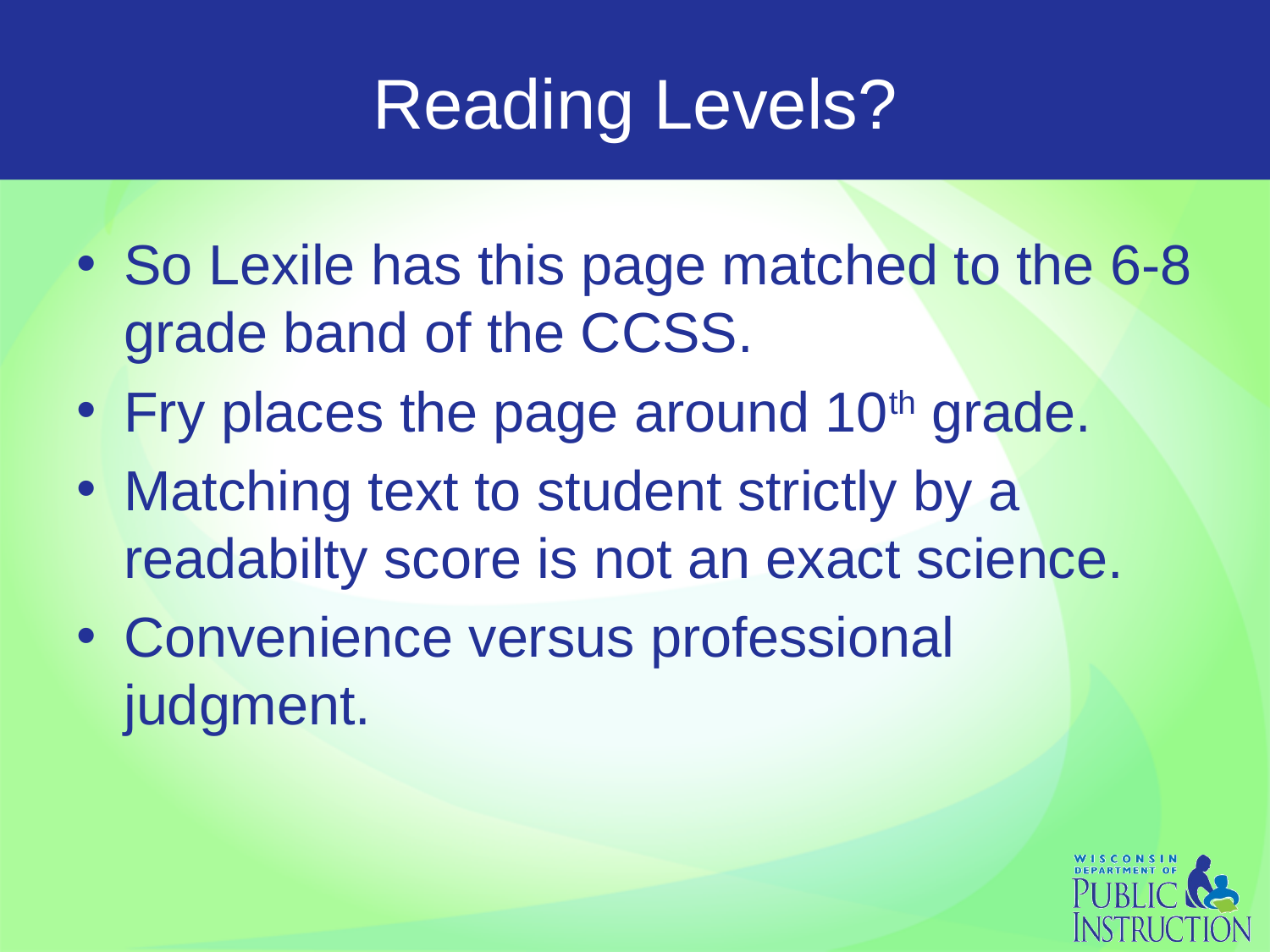

# Reading Levels?
So Lexile has this page matched to the 6-8 grade band of the CCSS.
Fry places the page around 10th grade.
Matching text to student strictly by a readabilty score is not an exact science.
Convenience versus professional judgment.